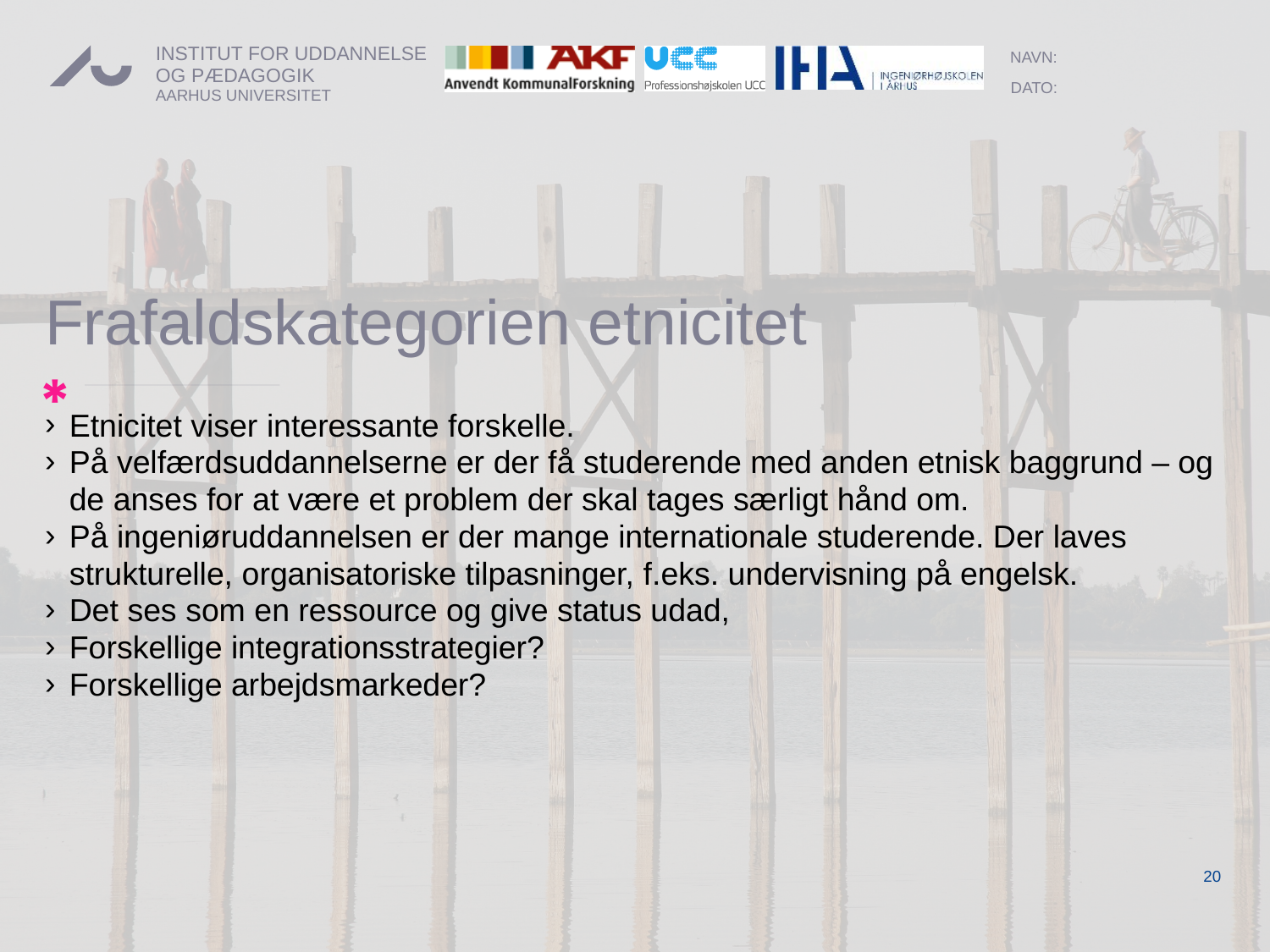

# Frafaldskategorien etnicitet
Etnicitet viser interessante forskelle.
På velfærdsuddannelserne er der få studerende med anden etnisk baggrund – og de anses for at være et problem der skal tages særligt hånd om.
På ingeniøruddannelsen er der mange internationale studerende. Der laves strukturelle, organisatoriske tilpasninger, f.eks. undervisning på engelsk.
Det ses som en ressource og give status udad,
Forskellige integrationsstrategier?
Forskellige arbejdsmarkeder?

20